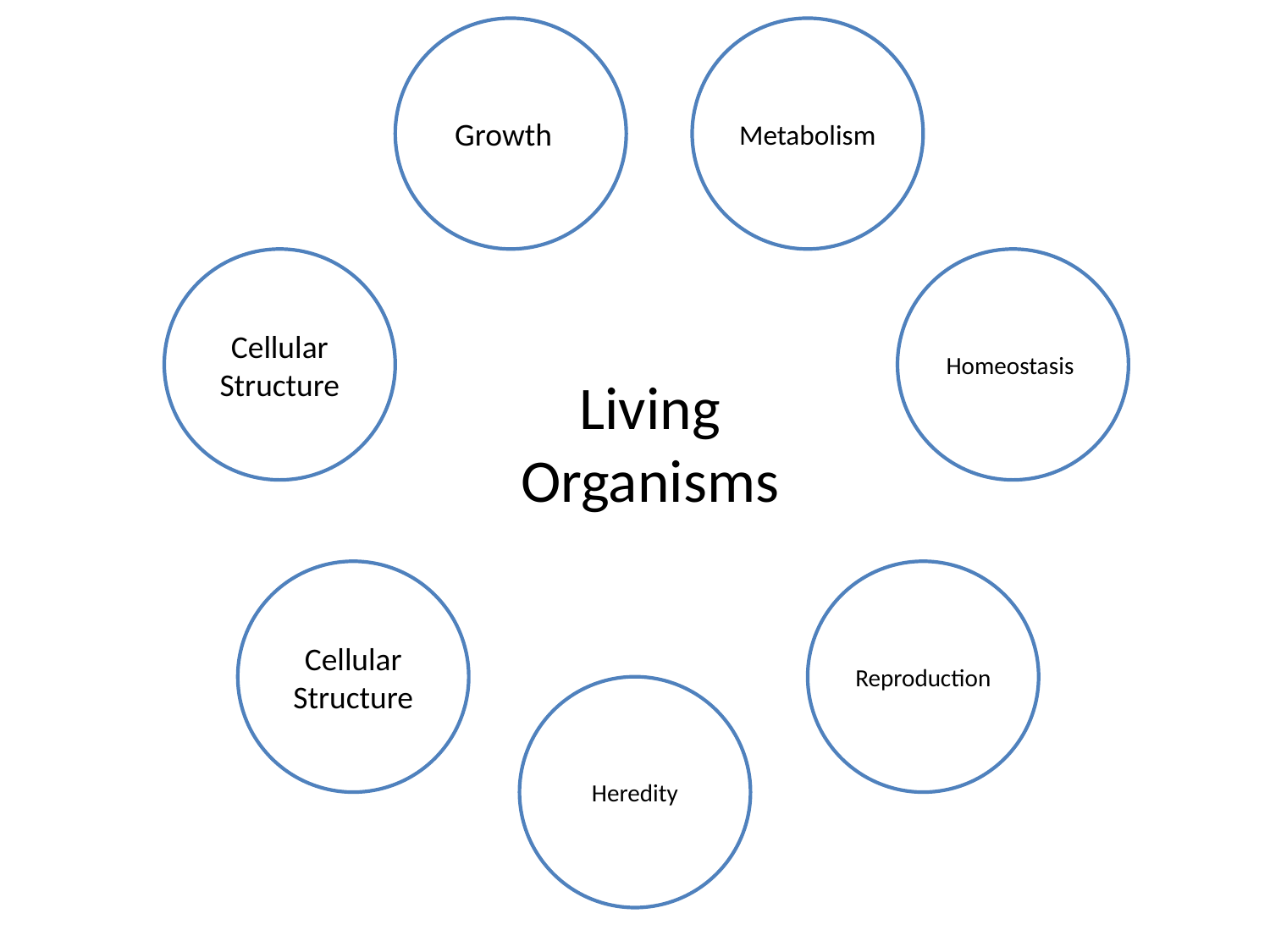

Growth
Metabolism
Cellular Structure
Homeostasis
# Living Organisms
Cellular Structure
Reproduction
Heredity